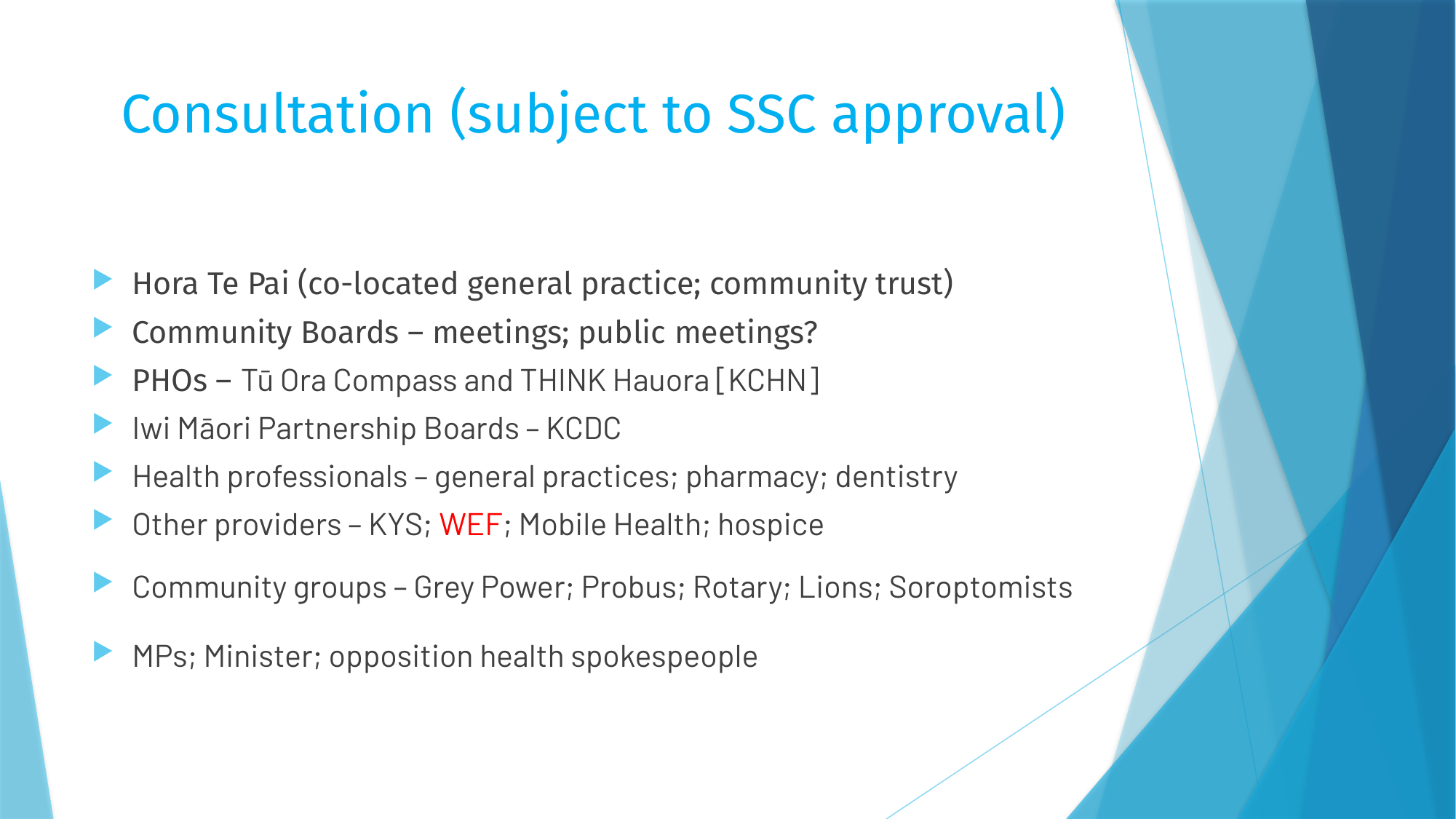

# Consultation (subject to SSC approval)
Hora Te Pai (co-located general practice; community trust)
Community Boards – meetings; public meetings?
PHOs – Tū Ora Compass and THINK Hauora [KCHN]
Iwi Māori Partnership Boards – KCDC
Health professionals – general practices; pharmacy; dentistry
Other providers – KYS; WEF; Mobile Health; hospice
Community groups – Grey Power; Probus; Rotary; Lions; Soroptomists
MPs; Minister; opposition health spokespeople